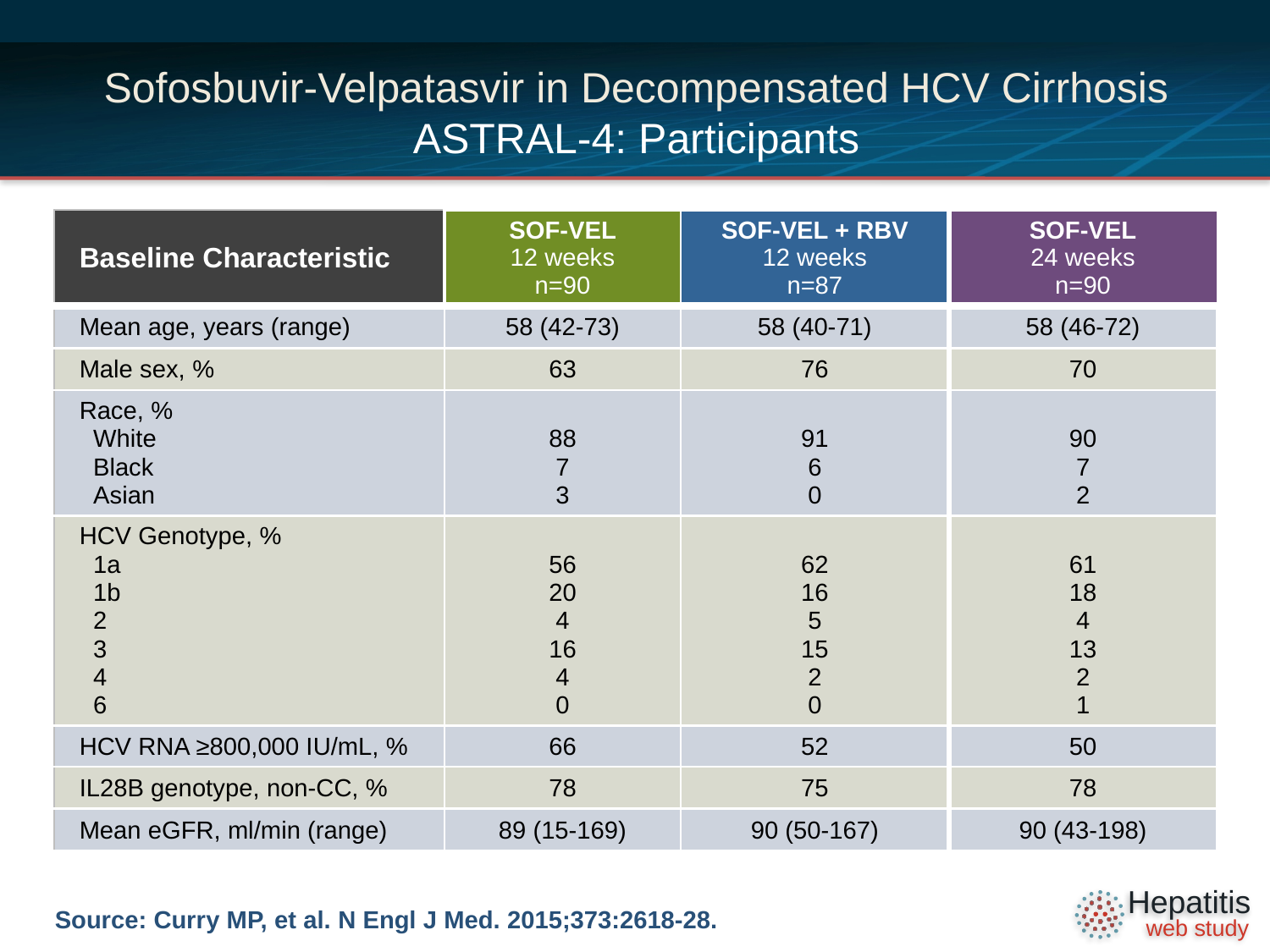

# Sofosbuvir-Velpatasvir in Decompensated HCV Cirrhosis ASTRAL-4: Participants
| Baseline Characteristic | SOF-VEL 12 weeks n=90 | SOF-VEL + RBV 12 weeks n=87 | SOF-VEL 24 weeks n=90 |
| --- | --- | --- | --- |
| Mean age, years (range) | 58 (42-73) | 58 (40-71) | 58 (46-72) |
| Male sex, % | 63 | 76 | 70 |
| Race, % White Black Asian | 88 7 3 | 91 6 0 | 90 7 2 |
| HCV Genotype, % 1a 1b 2 3 4 6 | 56 20 4 16 4 0 | 62 16 5 15 2 0 | 61 18 4 13 2 1 |
| HCV RNA ≥800,000 IU/mL, % | 66 | 52 | 50 |
| IL28B genotype, non-CC, % | 78 | 75 | 78 |
| Mean eGFR, ml/min (range) | 89 (15-169) | 90 (50-167) | 90 (43-198) |
Source: Curry MP, et al. N Engl J Med. 2015;373:2618-28.